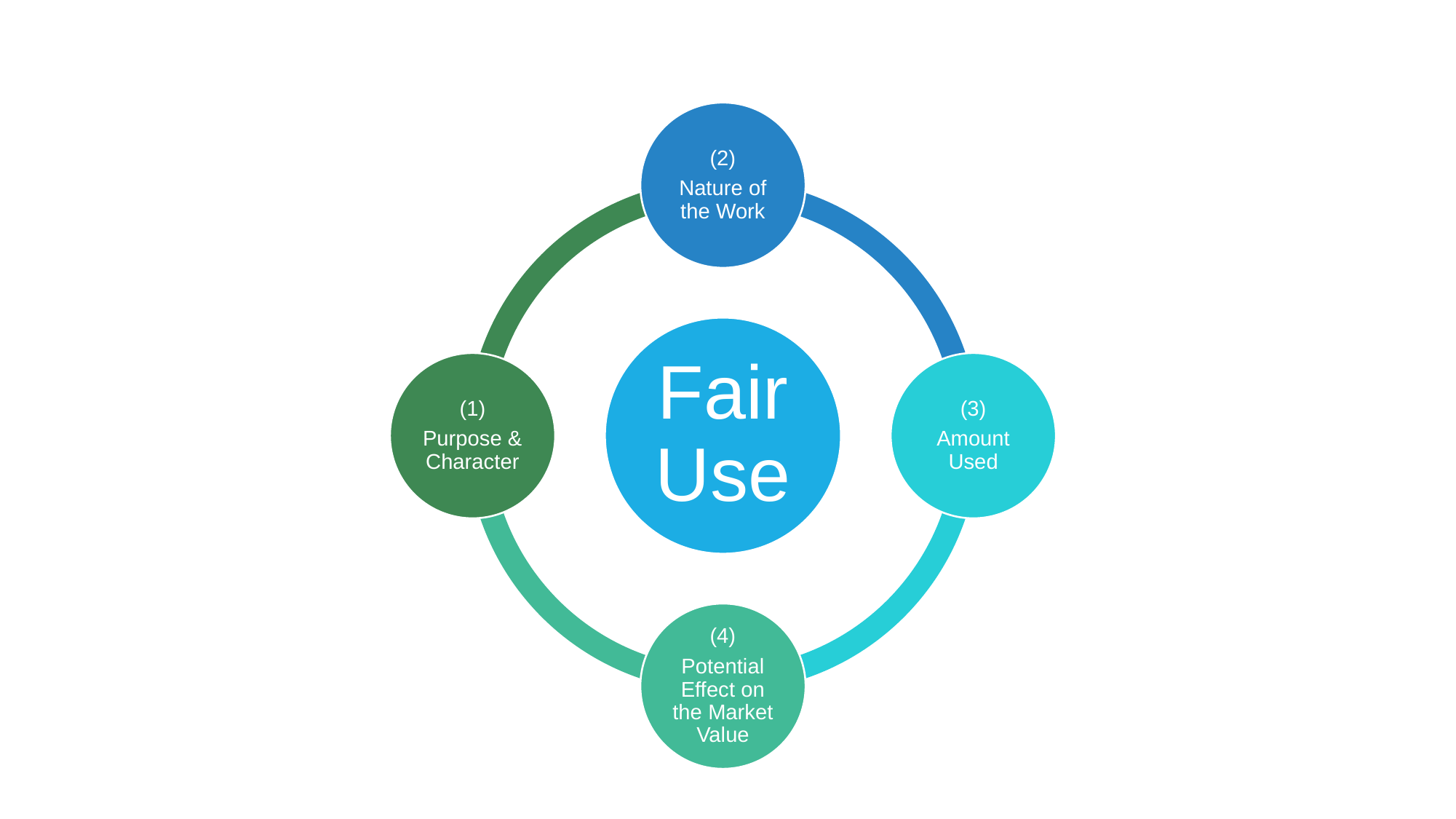

Fair Use
(2)
Nature of the Work
(3)
Amount Used
(4)
Potential Effect on the Market Value
(1)
Purpose & Character